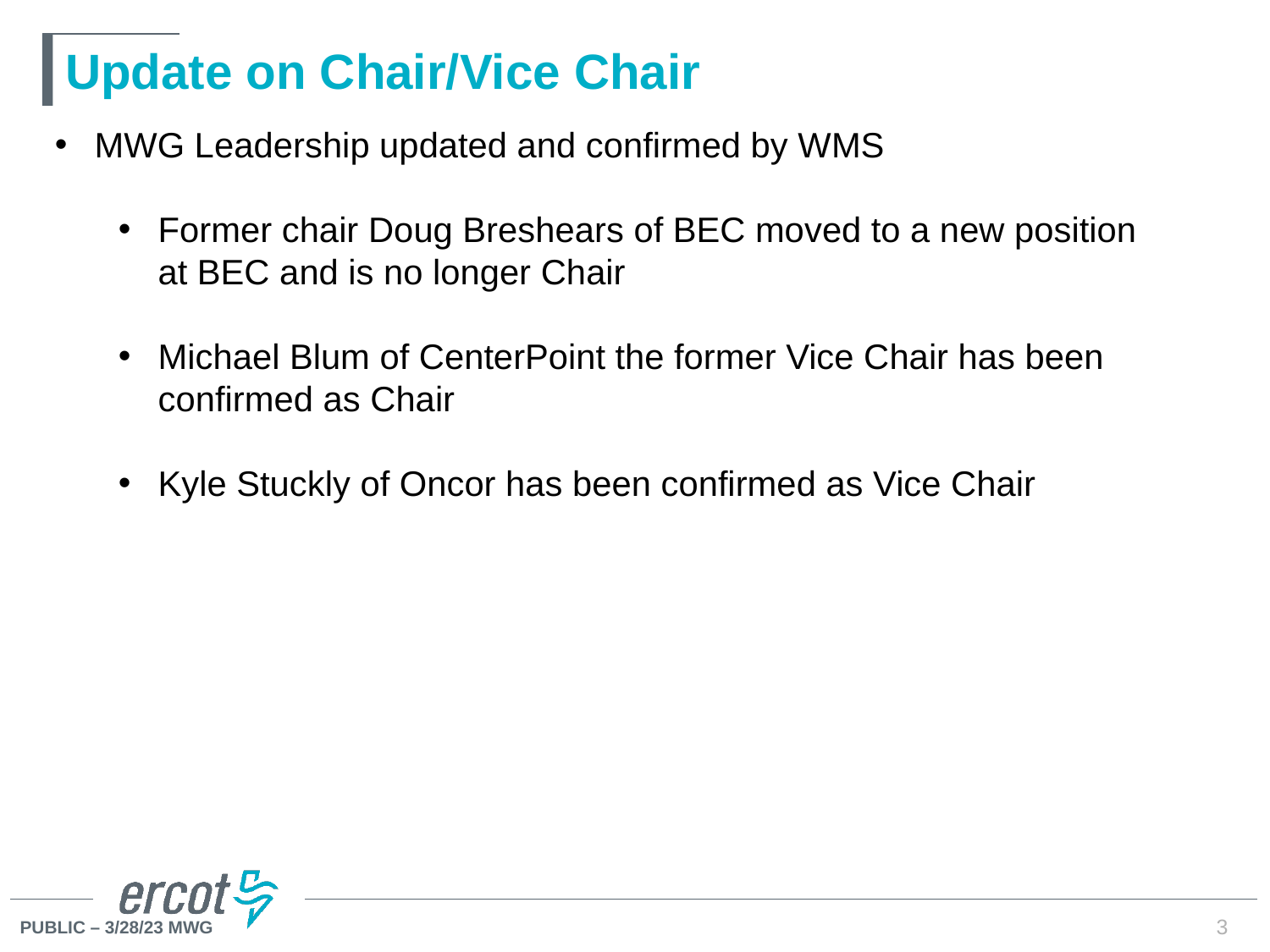

# Update on Chair/Vice Chair
MWG Leadership updated and confirmed by WMS

Former chair Doug Breshears of BEC moved to a new position at BEC and is no longer Chair

Michael Blum of CenterPoint the former Vice Chair has been confirmed as Chair

Kyle Stuckly of Oncor has been confirmed as Vice Chair

3